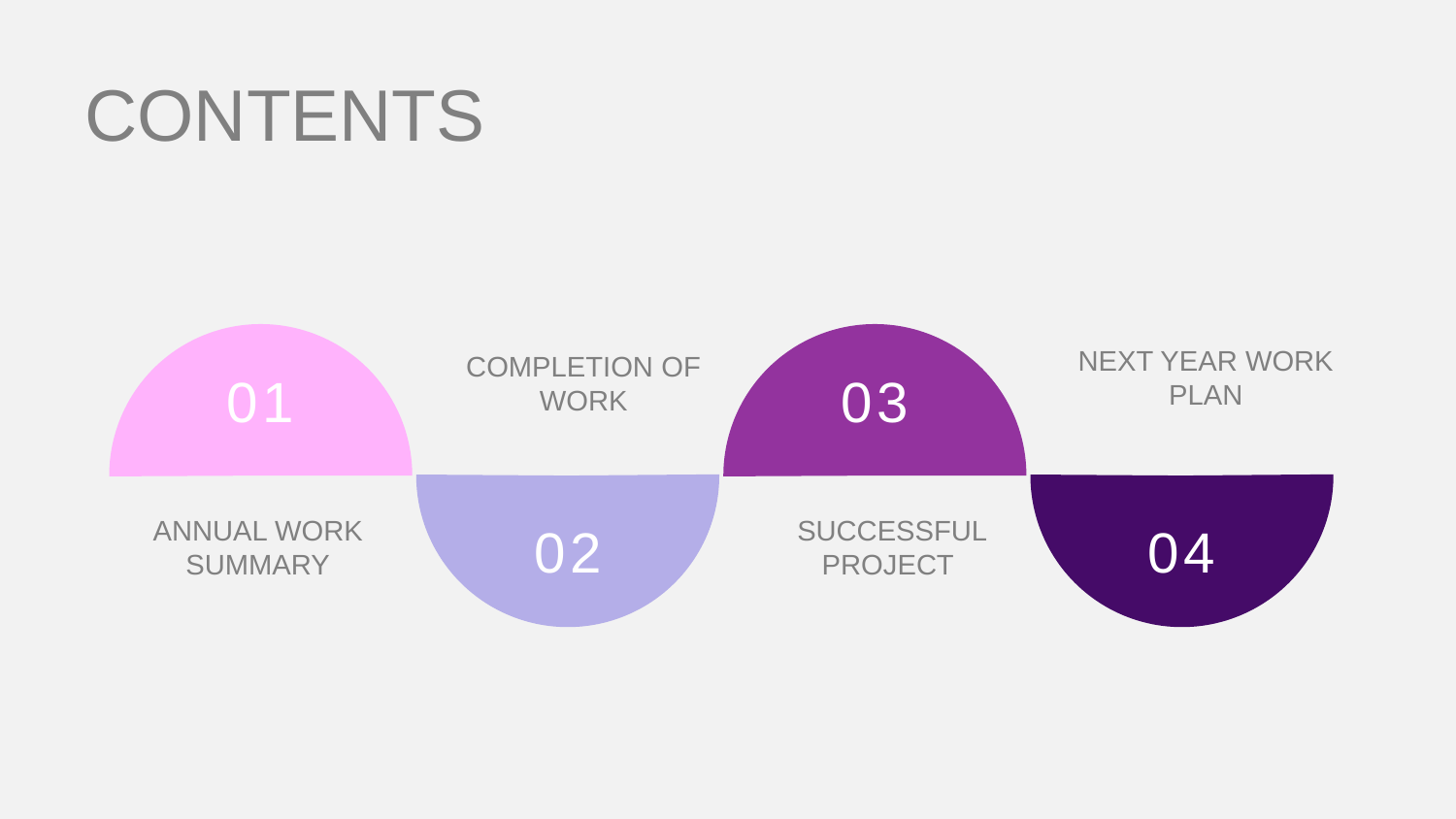

CONTENTS
01
ANNUAL WORK SUMMARY
02
COMPLETION OF WORK
03
SUCCESSFUL PROJECT
04
NEXT YEAR WORK PLAN